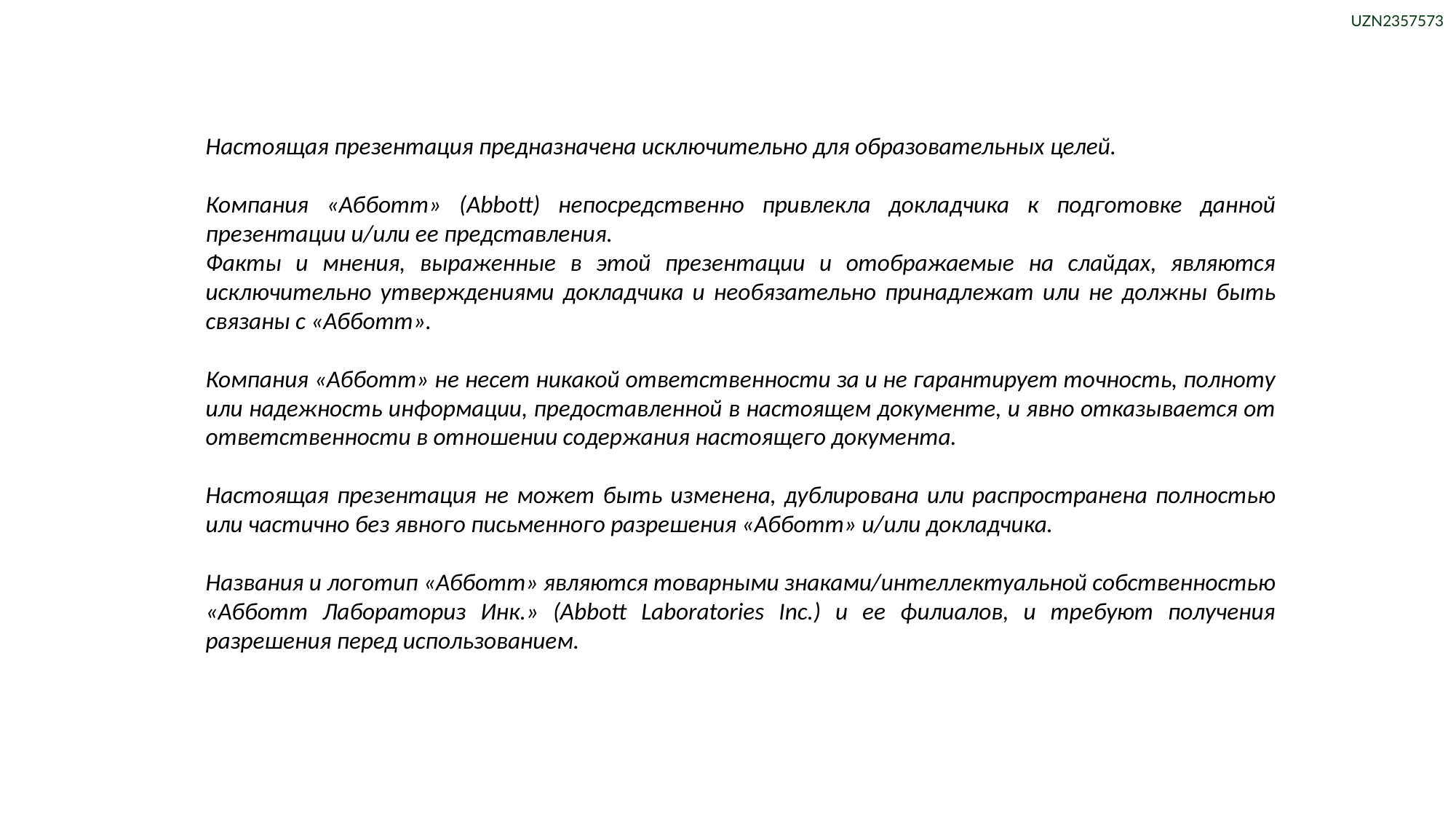

UZN2357573
Настоящая презентация предназначена исключительно для образовательных целей.

Компания «Абботт» (Abbott) непосредственно привлекла докладчика к подготовке данной презентации и/или ее представления.
Факты и мнения, выраженные в этой презентации и отображаемые на слайдах, являются исключительно утверждениями докладчика и необязательно принадлежат или не должны быть связаны с «Абботт».

Компания «Абботт» не несет никакой ответственности за и не гарантирует точность, полноту или надежность информации, предоставленной в настоящем документе, и явно отказывается от ответственности в отношении содержания настоящего документа.

Настоящая презентация не может быть изменена, дублирована или распространена полностью или частично без явного письменного разрешения «Абботт» и/или докладчика.

Названия и логотип «Абботт» являются товарными знаками/интеллектуальной собственностью «Абботт Лабораториз Инк.» (Abbott Laboratories Inc.) и ее филиалов, и требуют получения разрешения перед использованием.